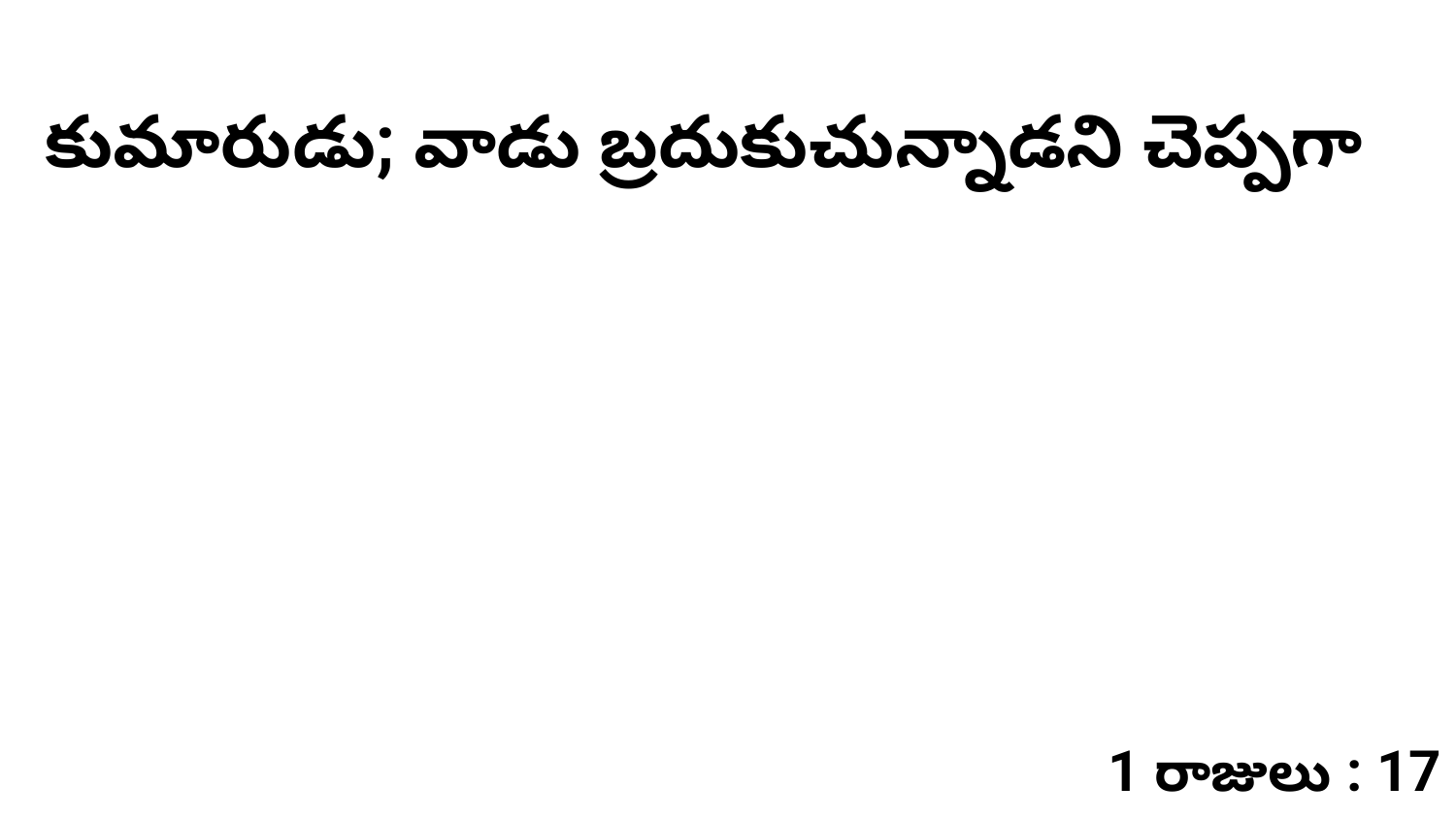

కుమారుడు; వాడు బ్రదుకుచున్నాడని చెప్పగా
1 రాజులు : 17